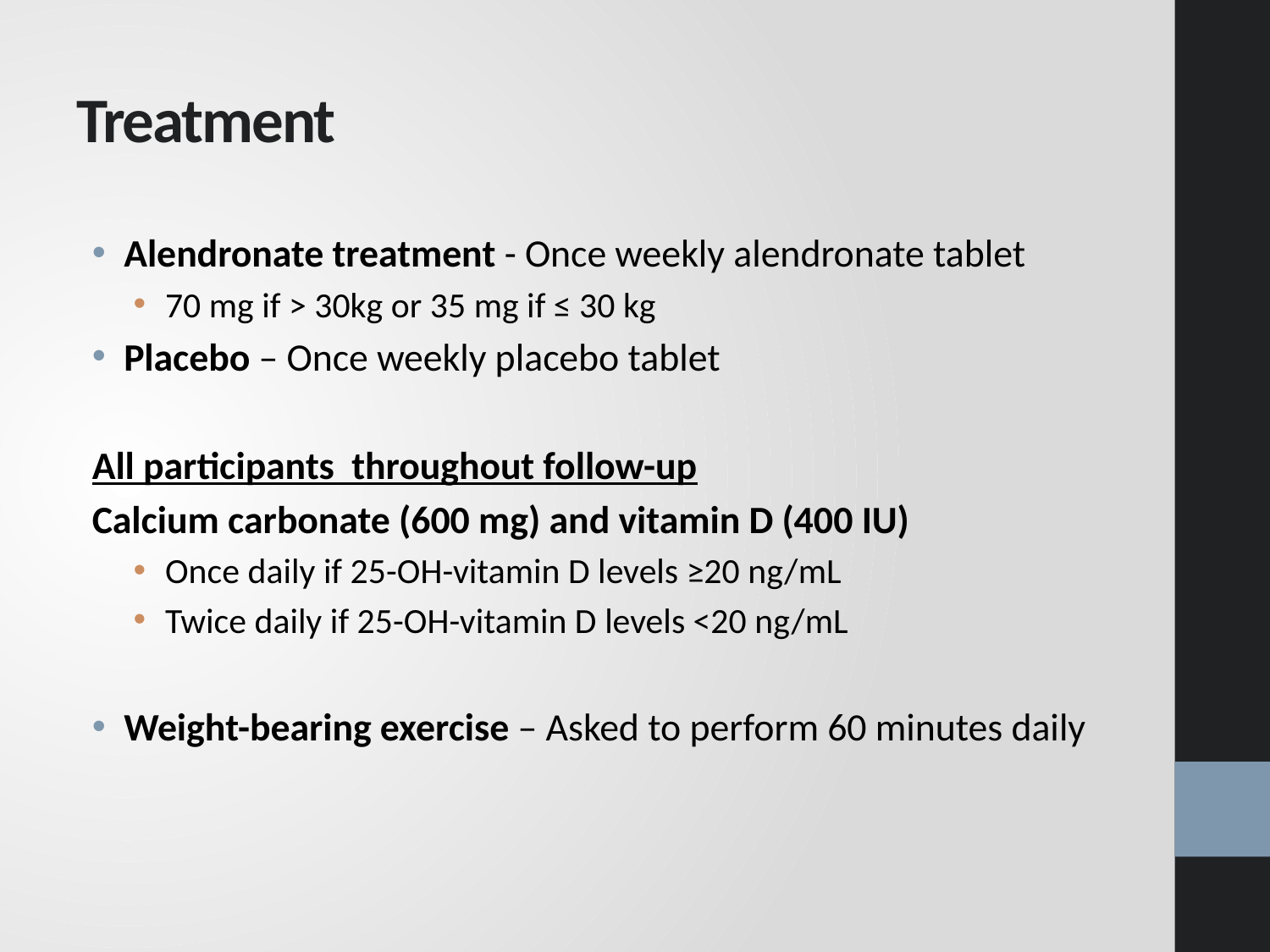

# Treatment
Alendronate treatment - Once weekly alendronate tablet
70 mg if > 30kg or 35 mg if ≤ 30 kg
Placebo – Once weekly placebo tablet

All participants  throughout follow-up
Calcium carbonate (600 mg) and vitamin D (400 IU)
Once daily if 25-OH-vitamin D levels ≥20 ng/mL
Twice daily if 25-OH-vitamin D levels <20 ng/mL

Weight-bearing exercise – Asked to perform 60 minutes daily